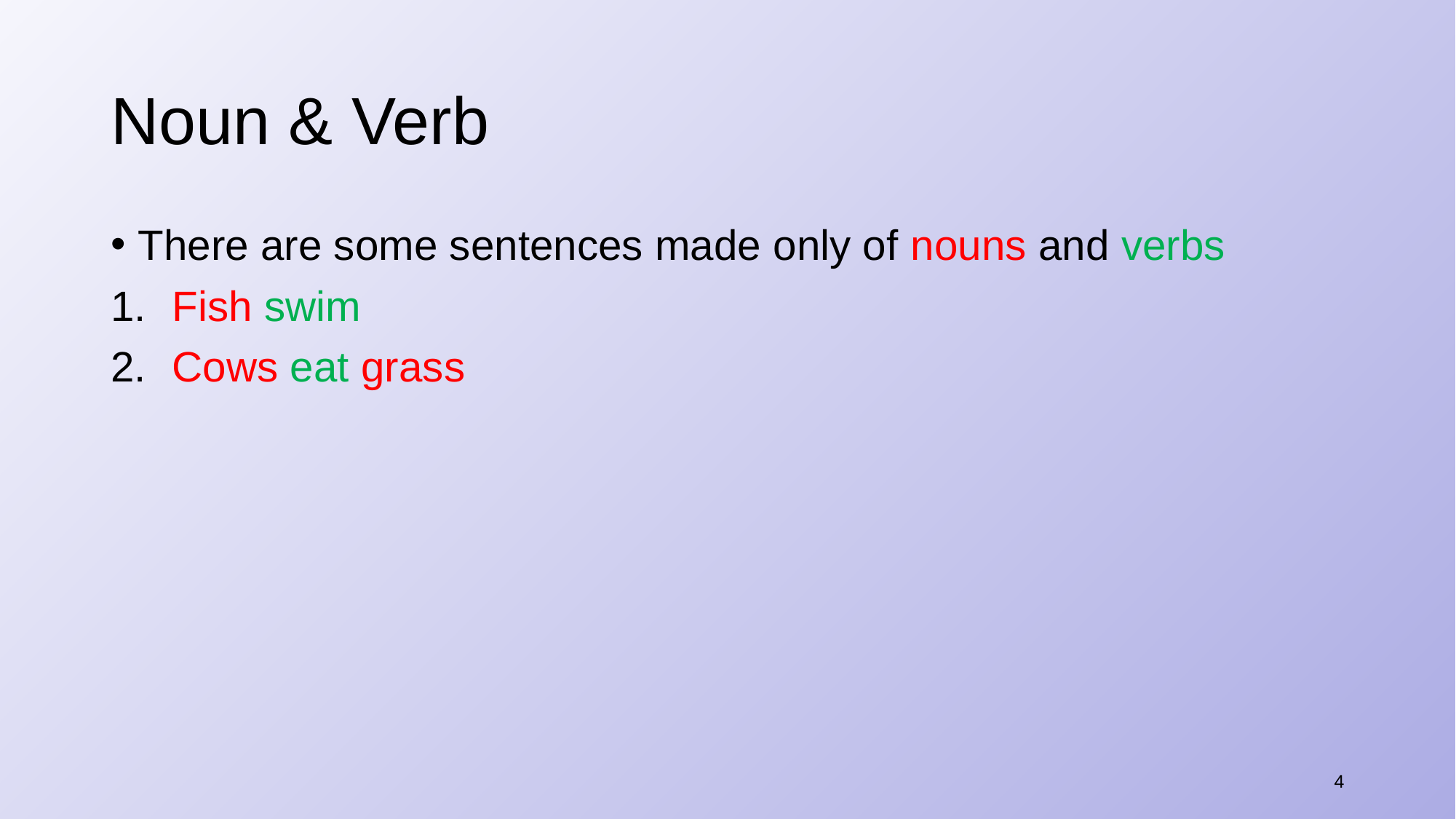

# Noun & Verb
There are some sentences made only of nouns and verbs
​Fish swim
​Cows eat grass
4